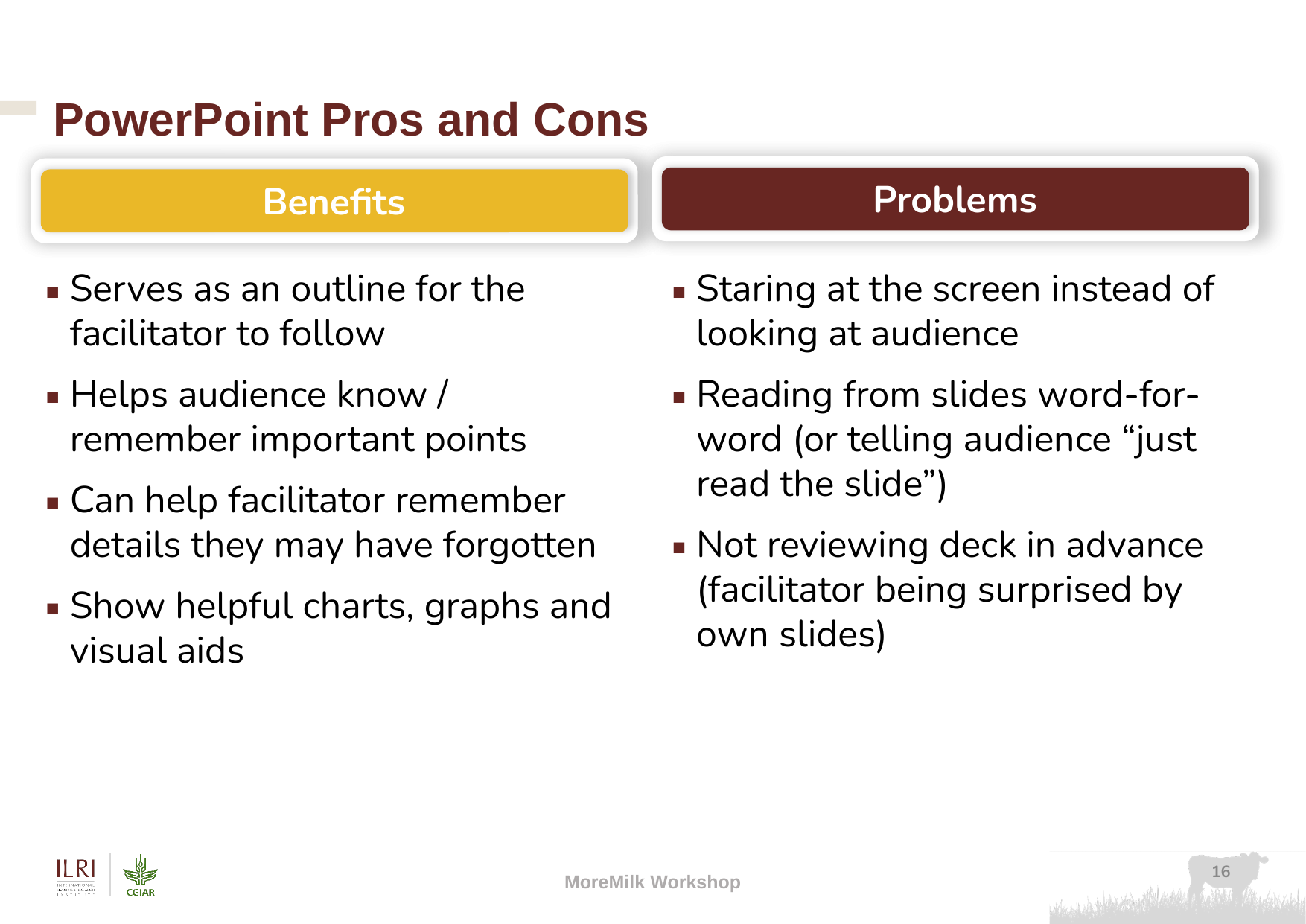

# PowerPoint Pros and Cons
Problems
Benefits
Serves as an outline for the facilitator to follow
Helps audience know / remember important points
Can help facilitator remember details they may have forgotten
Show helpful charts, graphs and visual aids
Staring at the screen instead of looking at audience
Reading from slides word-for-word (or telling audience “just read the slide”)
Not reviewing deck in advance (facilitator being surprised by own slides)